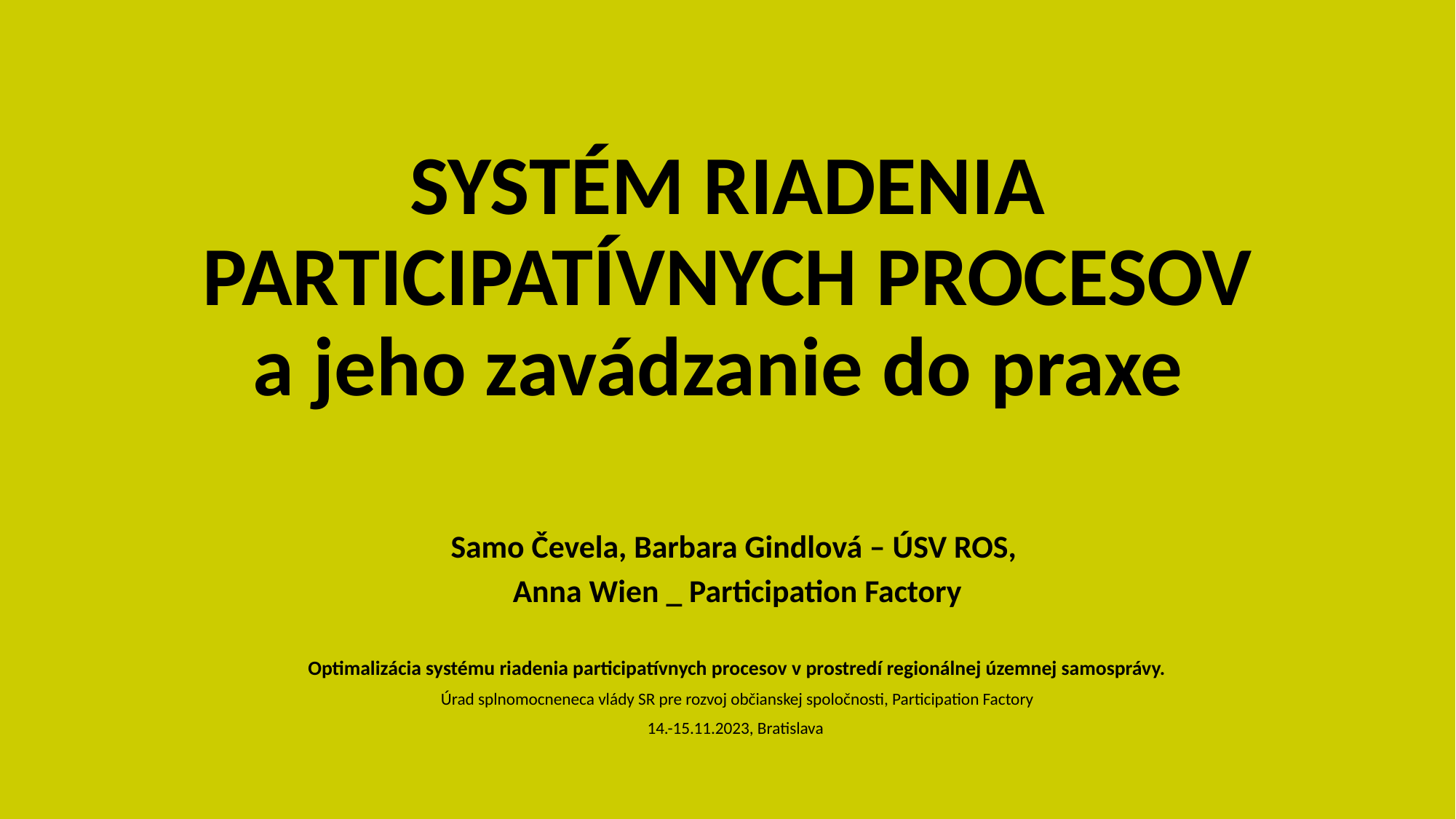

# SYSTÉM RIADENIA PARTICIPATÍVNYCH PROCESOV a jeho zavádzanie do praxe

Samo Čevela, Barbara Gindlová – ÚSV ROS,
Anna Wien _ Participation Factory

Optimalizácia systému riadenia participatívnych procesov v prostredí regionálnej územnej samosprávy.
Úrad splnomocneneca vlády SR pre rozvoj občianskej spoločnosti, Participation Factory
14.-15.11.2023, Bratislava